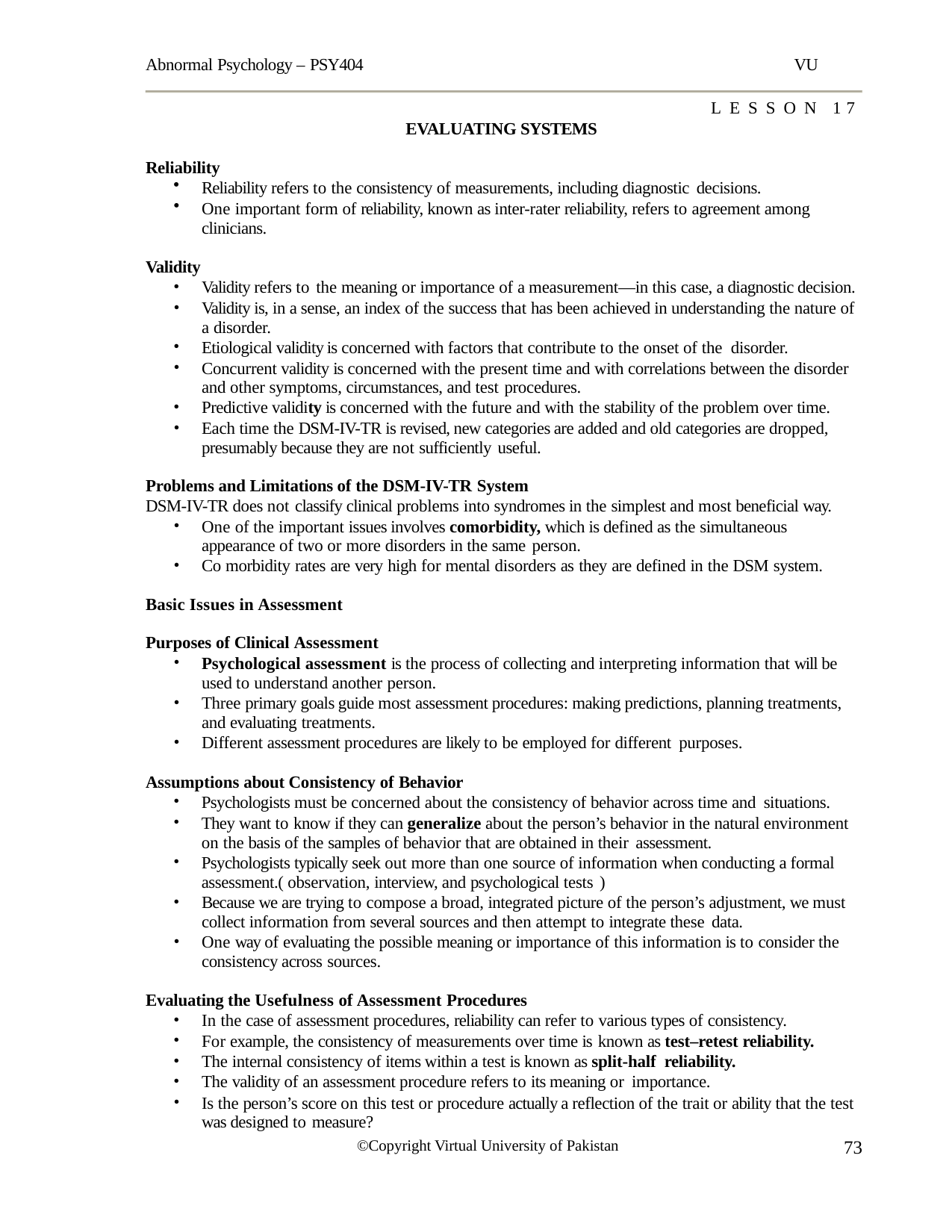

Abnormal Psychology – PSY404
VU

LESSON 17
EVALUATING SYSTEMS
Reliability
Reliability refers to the consistency of measurements, including diagnostic decisions.
One important form of reliability, known as inter-rater reliability, refers to agreement among  clinicians.

Validity
Validity refers to the meaning or importance of a measurement—in this case, a diagnostic decision.
Validity is, in a sense, an index of the success that has been achieved in understanding the nature of  a disorder.
Etiological validity is concerned with factors that contribute to the onset of the disorder.
Concurrent validity is concerned with the present time and with correlations between the disorder  and other symptoms, circumstances, and test procedures.
Predictive validity is concerned with the future and with the stability of the problem over time.
Each time the DSM-IV-TR is revised, new categories are added and old categories are dropped,  presumably because they are not sufficiently useful.

Problems and Limitations of the DSM-IV-TR System
DSM-IV-TR does not classify clinical problems into syndromes in the simplest and most beneficial way.
One of the important issues involves comorbidity, which is defined as the simultaneous  appearance of two or more disorders in the same person.
Co morbidity rates are very high for mental disorders as they are defined in the DSM system.
Basic Issues in Assessment  Purposes of Clinical Assessment
Psychological assessment is the process of collecting and interpreting information that will be  used to understand another person.
Three primary goals guide most assessment procedures: making predictions, planning treatments,  and evaluating treatments.
Different assessment procedures are likely to be employed for different purposes.

Assumptions about Consistency of Behavior
Psychologists must be concerned about the consistency of behavior across time and situations.
They want to know if they can generalize about the person’s behavior in the natural environment  on the basis of the samples of behavior that are obtained in their assessment.
Psychologists typically seek out more than one source of information when conducting a formal  assessment.( observation, interview, and psychological tests )
Because we are trying to compose a broad, integrated picture of the person’s adjustment, we must  collect information from several sources and then attempt to integrate these data.
One way of evaluating the possible meaning or importance of this information is to consider the  consistency across sources.

Evaluating the Usefulness of Assessment Procedures
In the case of assessment procedures, reliability can refer to various types of consistency.
For example, the consistency of measurements over time is known as test–retest reliability.
The internal consistency of items within a test is known as split-half reliability.
The validity of an assessment procedure refers to its meaning or importance.
Is the person’s score on this test or procedure actually a reflection of the trait or ability that the test  was designed to measure?
73
©Copyright Virtual University of Pakistan